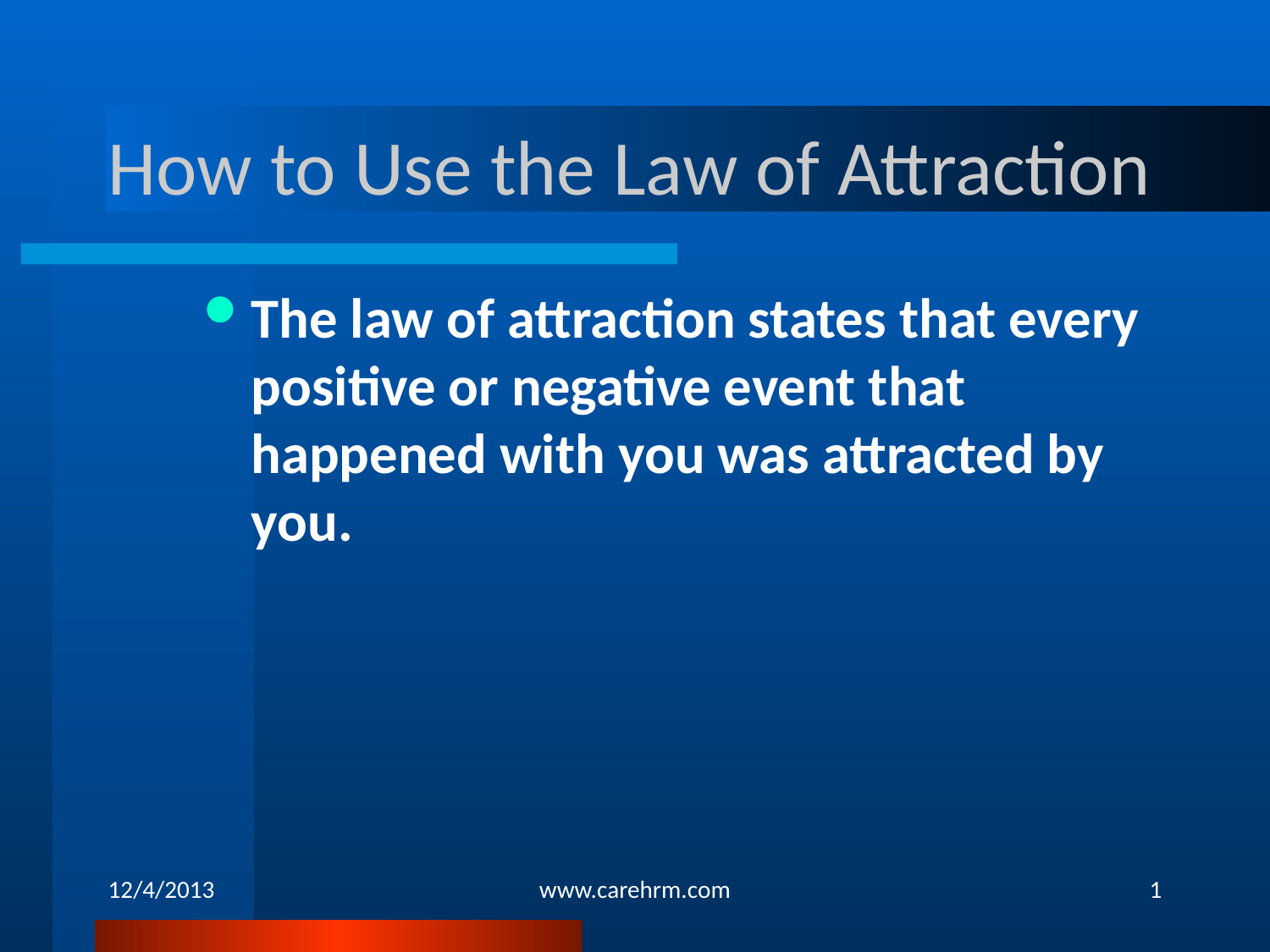

# How to Use the Law of Attraction
The law of attraction states that every positive or negative event that happened with you was attracted by you.
12/4/2013
www.carehrm.com
1